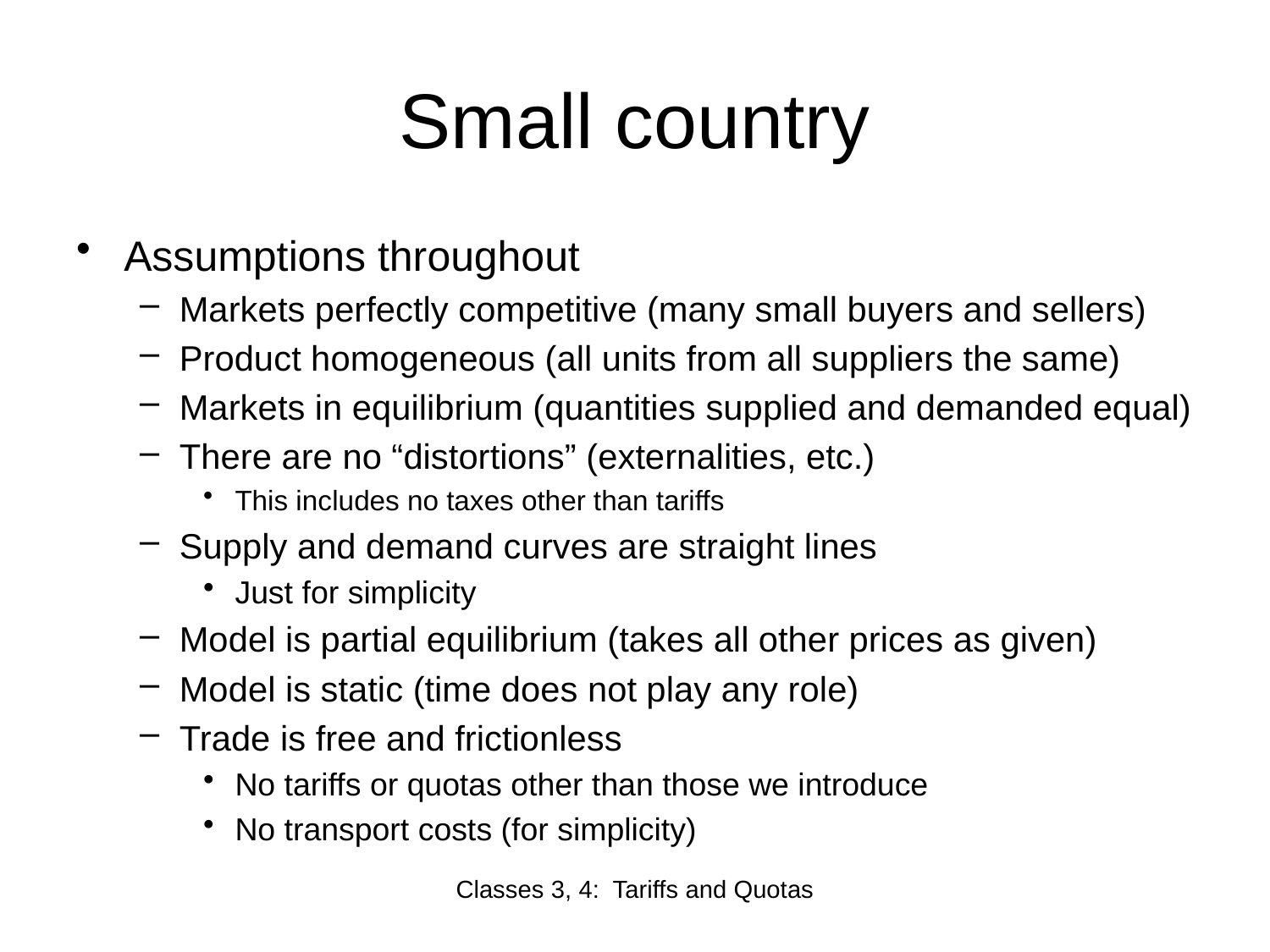

# Small country
Assumptions throughout
Markets perfectly competitive (many small buyers and sellers)
Product homogeneous (all units from all suppliers the same)
Markets in equilibrium (quantities supplied and demanded equal)
There are no “distortions” (externalities, etc.)
This includes no taxes other than tariffs
Supply and demand curves are straight lines
Just for simplicity
Model is partial equilibrium (takes all other prices as given)
Model is static (time does not play any role)
Trade is free and frictionless
No tariffs or quotas other than those we introduce
No transport costs (for simplicity)
Classes 3, 4:  Tariffs and Quotas